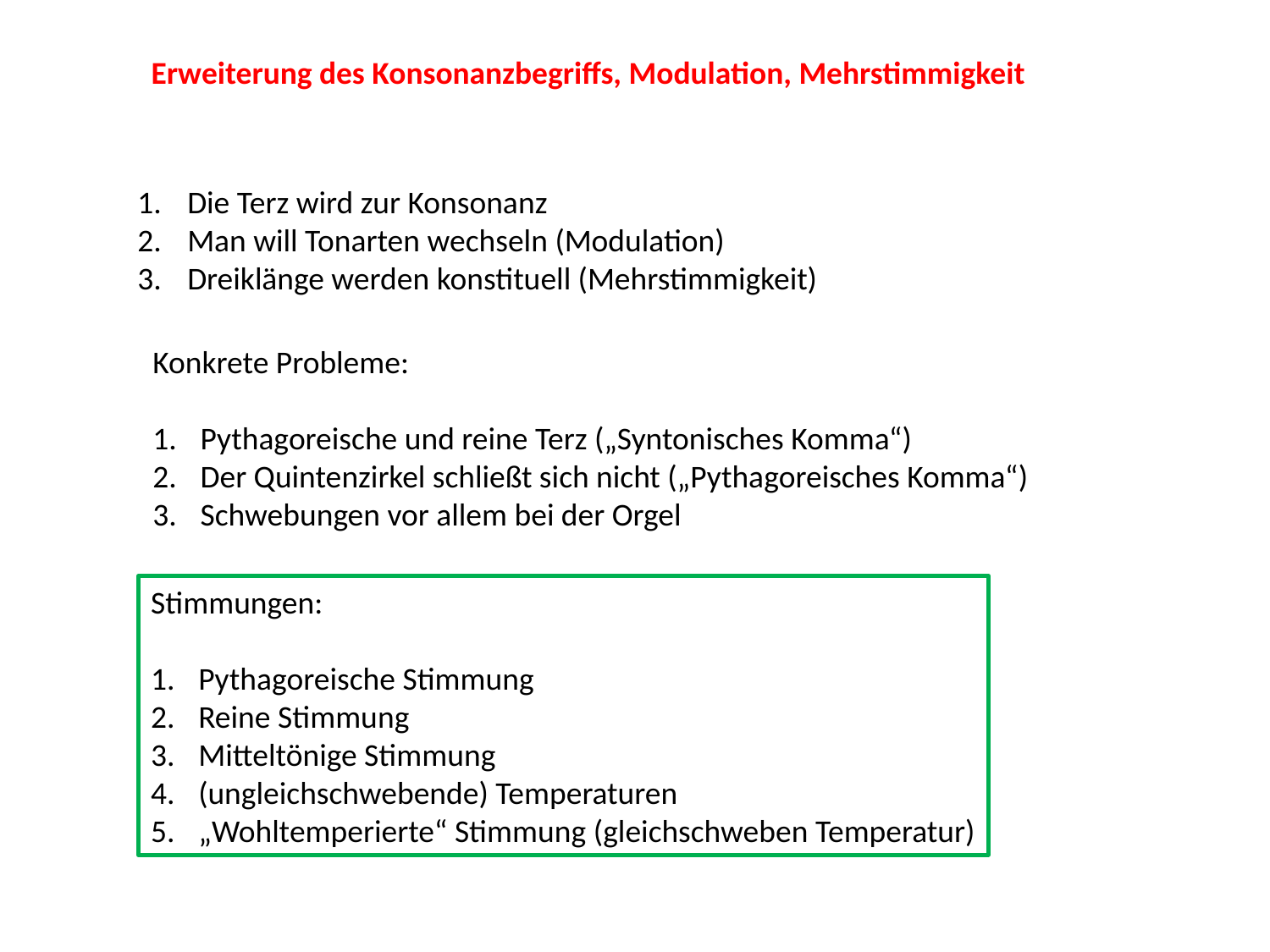

Erweiterung des Konsonanzbegriffs, Modulation, Mehrstimmigkeit
Die Terz wird zur Konsonanz
Man will Tonarten wechseln (Modulation)
Dreiklänge werden konstituell (Mehrstimmigkeit)
Konkrete Probleme:

Pythagoreische und reine Terz („Syntonisches Komma“)
Der Quintenzirkel schließt sich nicht („Pythagoreisches Komma“)
Schwebungen vor allem bei der Orgel
Stimmungen:

Pythagoreische Stimmung
Reine Stimmung
Mitteltönige Stimmung
(ungleichschwebende) Temperaturen
„Wohltemperierte“ Stimmung (gleichschweben Temperatur)